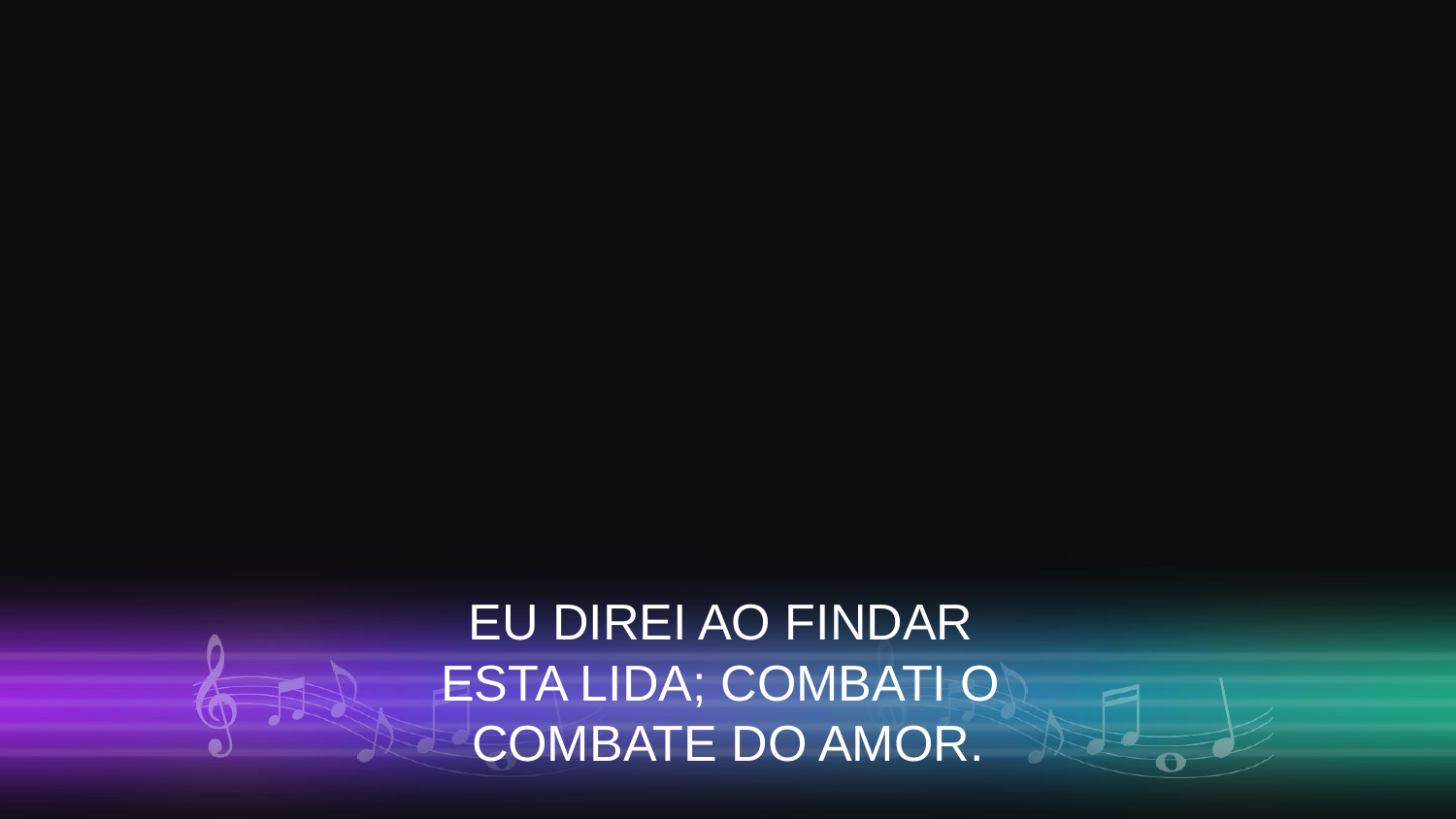

EU DIREI AO FINDAR
ESTA LIDA; COMBATI O
COMBATE DO AMOR.